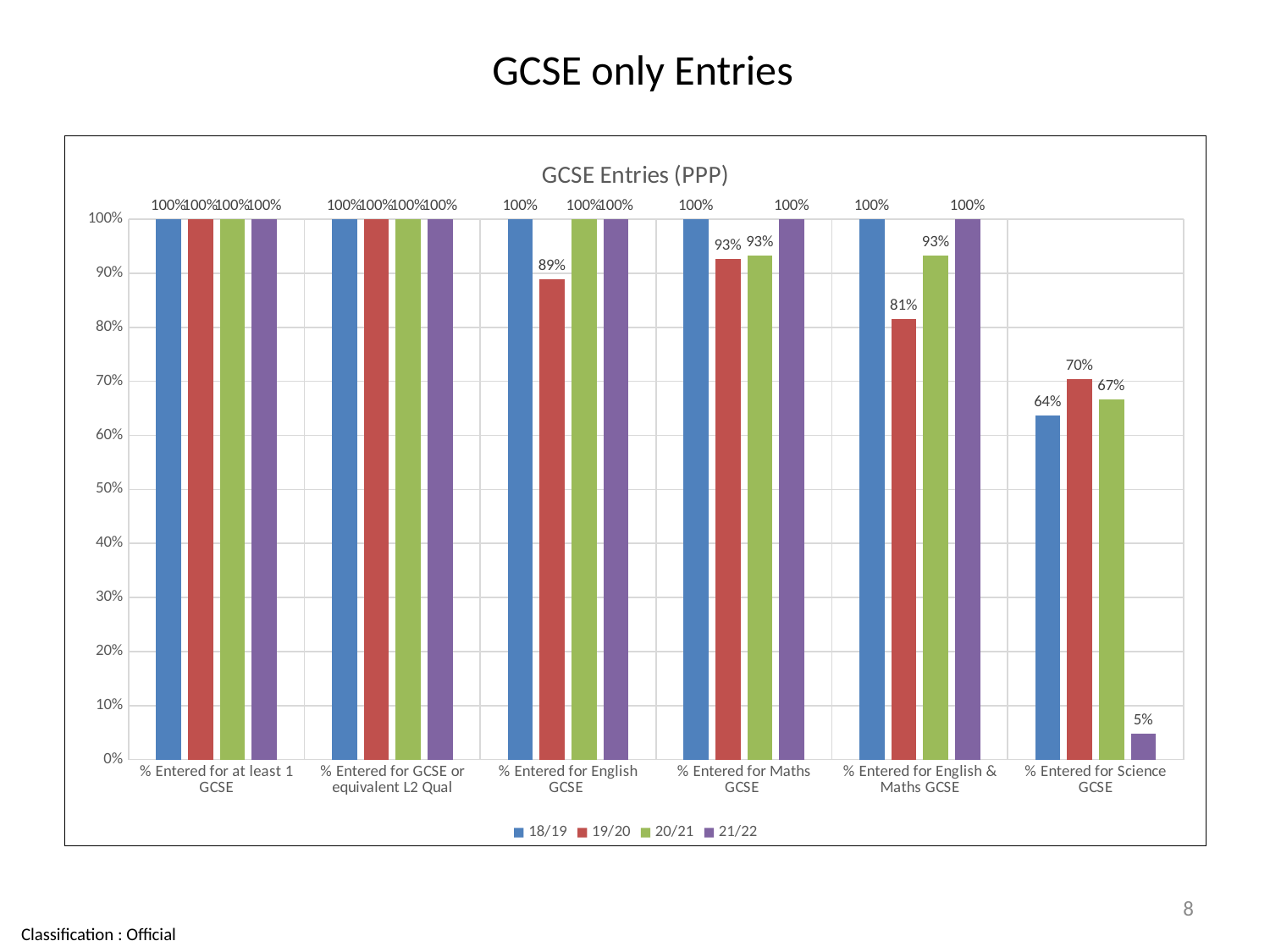

# GCSE only Entries

### Chart: GCSE Entries (PPP)

| Category | 18/19 | 19/20 | 20/21 | 21/22 |
|---|---|---|---|---|
| % Entered for at least 1 GCSE | 1.0 | 1.0 | 1.0 | 1.0 |
| % Entered for GCSE or equivalent L2 Qual | 1.0 | 1.0 | 1.0 | 1.0 |
| % Entered for English GCSE  | 1.0 | 0.8888888888888888 | 1.0 | 1.0 |
| % Entered for Maths GCSE  | 1.0 | 0.9259259259259259 | 0.9333333333333333 | 1.0 |
| % Entered for English & Maths GCSE | 1.0 | 0.8148148148148148 | 0.9333333333333333 | 1.0 |
| % Entered for Science GCSE | 0.6363636363636364 | 0.7037037037037037 | 0.6666666666666666 | 0.047619047619047616 |
8